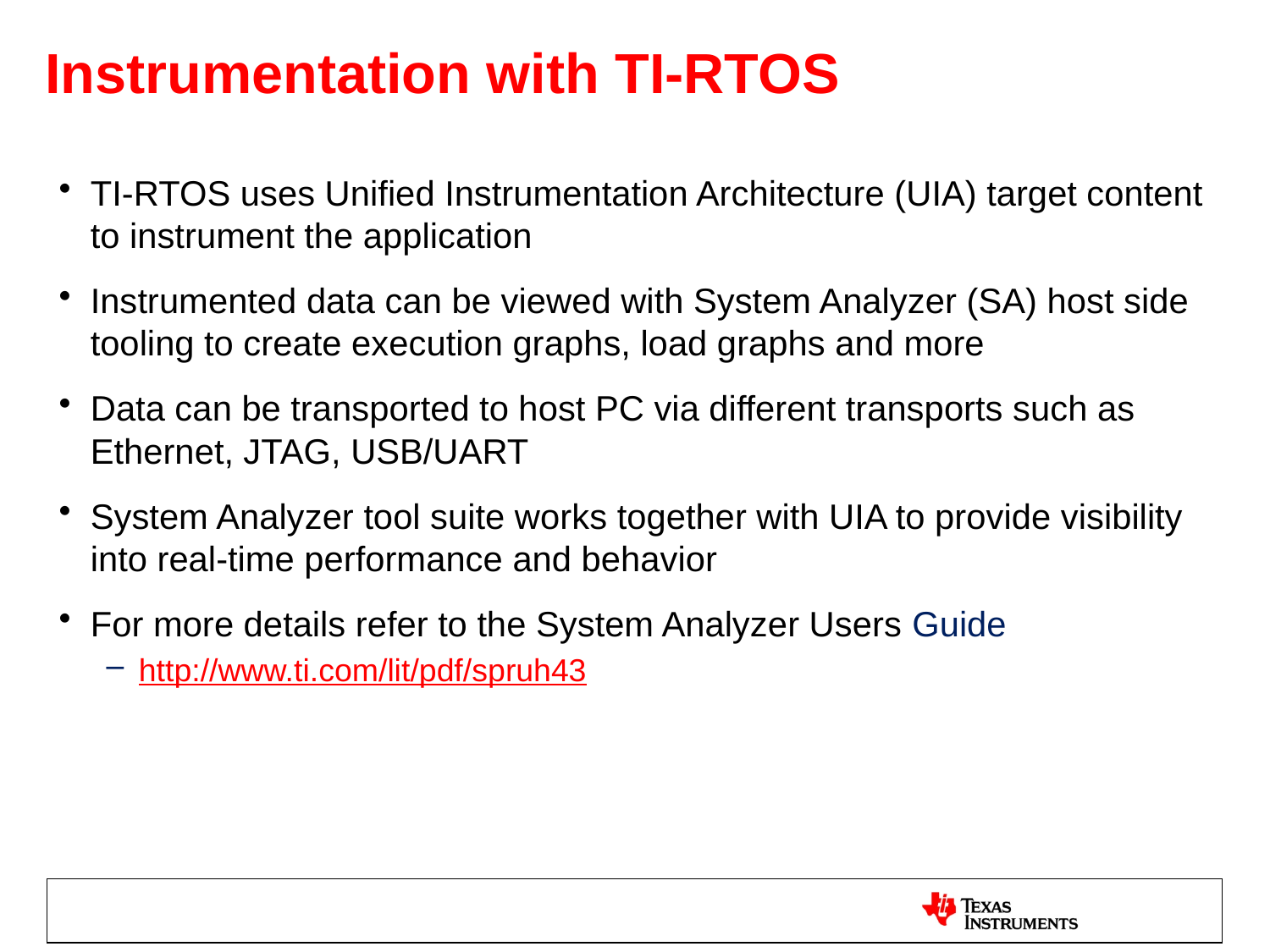

# Instrumentation with TI-RTOS
TI-RTOS uses Unified Instrumentation Architecture (UIA) target content to instrument the application
Instrumented data can be viewed with System Analyzer (SA) host side tooling to create execution graphs, load graphs and more
Data can be transported to host PC via different transports such as Ethernet, JTAG, USB/UART
System Analyzer tool suite works together with UIA to provide visibility into real-time performance and behavior
For more details refer to the System Analyzer Users Guide
http://www.ti.com/lit/pdf/spruh43